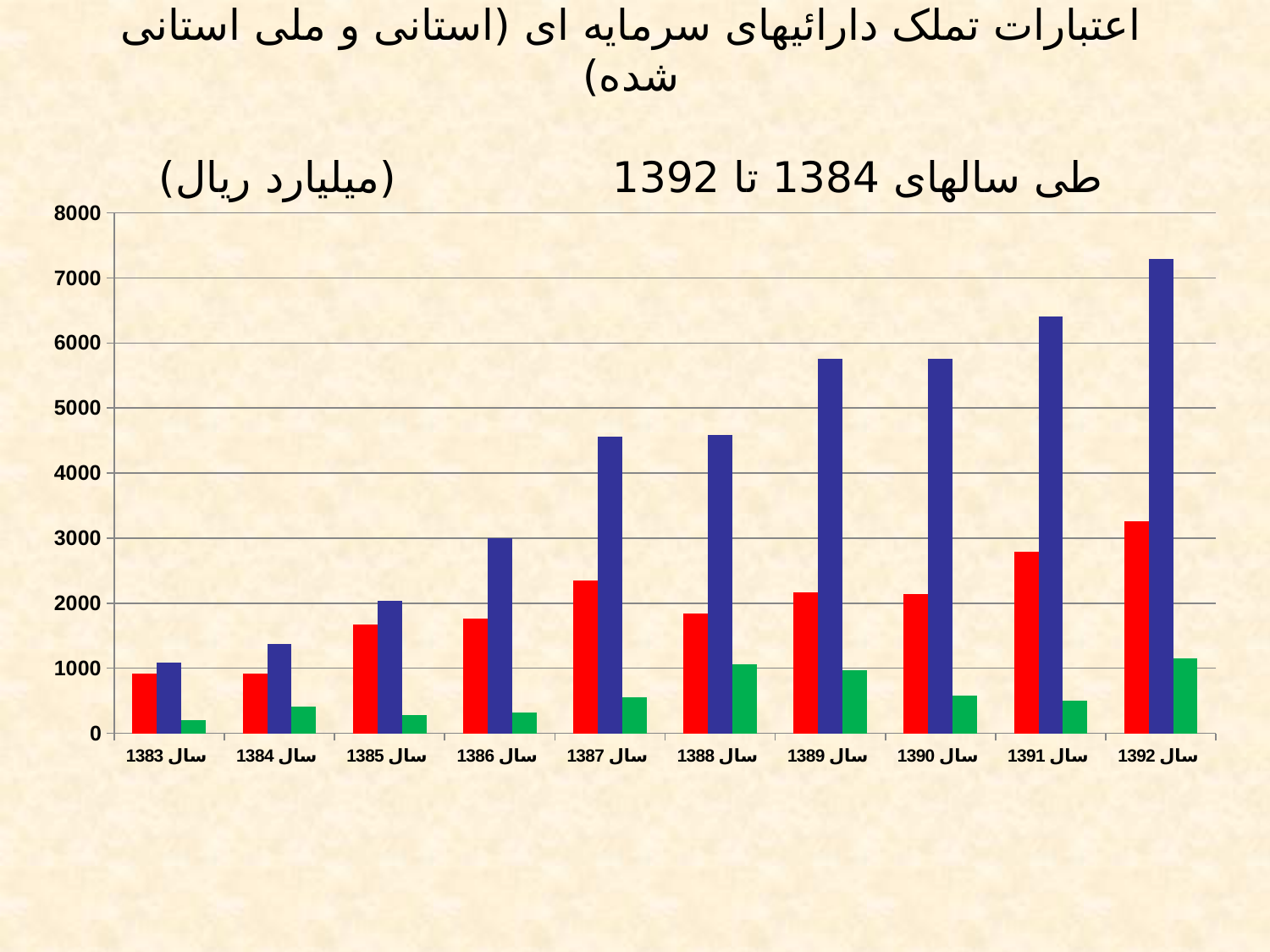

# اعتبارات تملک دارائیهای سرمایه ای (استانی و ملی استانی شده) طی سالهای 1384 تا 1392                (میلیارد ریال)

### Chart

| Category | استانی  | ملی  | سایر |
|---|---|---|---|
| سال 1383  | 924.0 | 1084.0 | 204.0 |
| سال 1384  | 915.0 | 1372.0 | 409.0 |
| سال 1385  | 1674.0 | 2036.0 | 284.0 |
| سال 1386  | 1767.0 | 3000.0 | 317.0 |
| سال 1387  | 2348.0 | 4557.0 | 552.0 |
| سال 1388  | 1844.0 | 4583.0 | 1064.0 |
| سال 1389  | 2165.0 | 5763.0 | 965.0 |
| سال 1390  | 2146.0 | 5752.0 | 574.0 |
| سال 1391  | 2794.0 | 6408.0 | 507.0 |
| سال 1392  | 3259.0 | 7298.0 | 1146.0 |